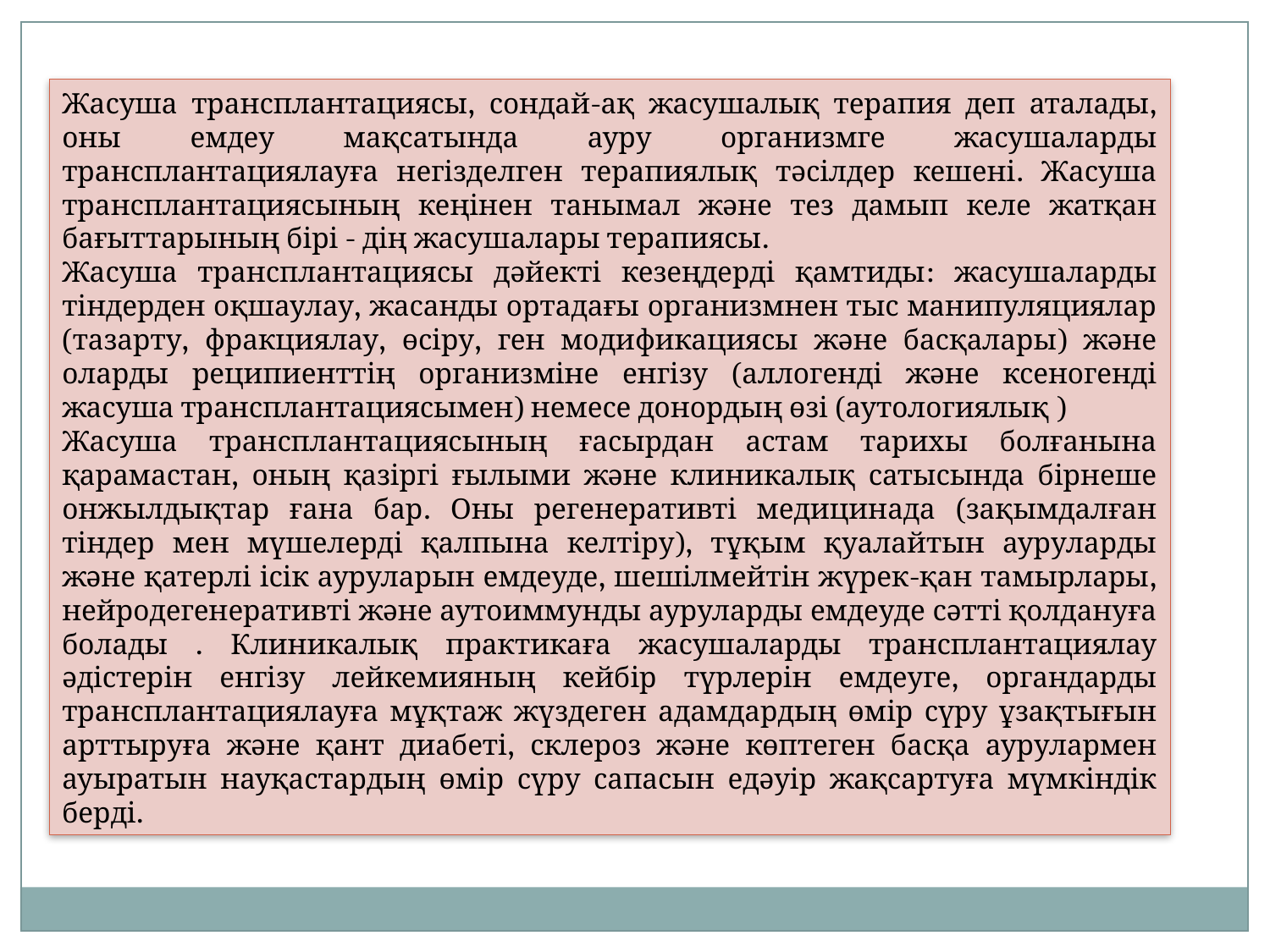

Жасуша трансплантациясы, сондай-ақ жасушалық терапия деп аталады, оны емдеу мақсатында ауру организмге жасушаларды трансплантациялауға негізделген терапиялық тәсілдер кешені. Жасуша трансплантациясының кеңінен танымал және тез дамып келе жатқан бағыттарының бірі - дің жасушалары терапиясы.
Жасуша трансплантациясы дәйекті кезеңдерді қамтиды: жасушаларды тіндерден оқшаулау, жасанды ортадағы организмнен тыс манипуляциялар (тазарту, фракциялау, өсіру, ген модификациясы және басқалары) және оларды реципиенттің организміне енгізу (аллогенді және ксеногенді жасуша трансплантациясымен) немесе донордың өзі (аутологиялық )
Жасуша трансплантациясының ғасырдан астам тарихы болғанына қарамастан, оның қазіргі ғылыми және клиникалық сатысында бірнеше онжылдықтар ғана бар. Оны регенеративті медицинада (зақымдалған тіндер мен мүшелерді қалпына келтіру), тұқым қуалайтын ауруларды және қатерлі ісік ауруларын емдеуде, шешілмейтін жүрек-қан тамырлары, нейродегенеративті және аутоиммунды ауруларды емдеуде сәтті қолдануға болады . Клиникалық практикаға жасушаларды трансплантациялау әдістерін енгізу лейкемияның кейбір түрлерін емдеуге, органдарды трансплантациялауға мұқтаж жүздеген адамдардың өмір сүру ұзақтығын арттыруға және қант диабеті, склероз және көптеген басқа аурулармен ауыратын науқастардың өмір сүру сапасын едәуір жақсартуға мүмкіндік берді.